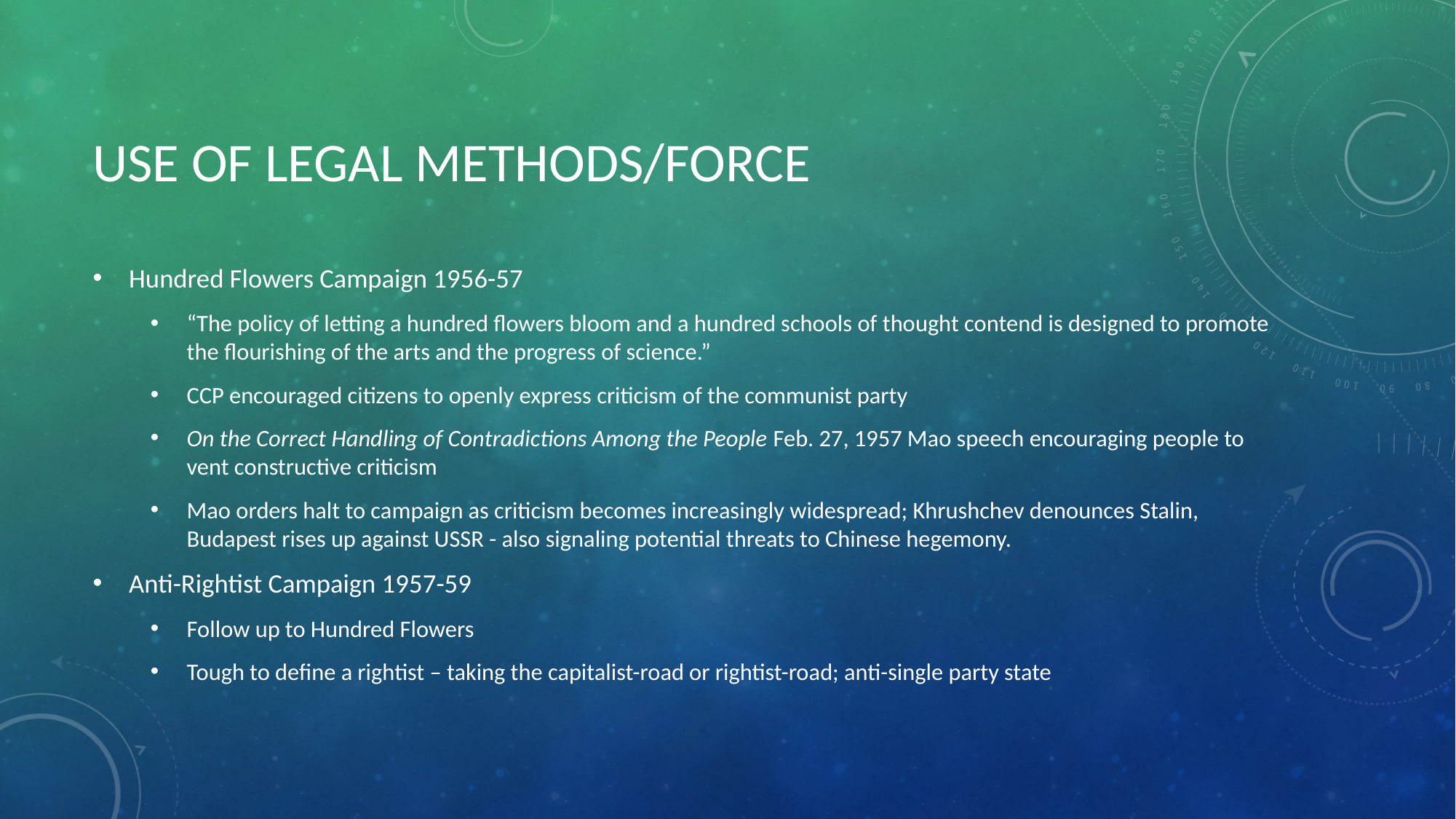

# Use of Legal methods/force
Hundred Flowers Campaign 1956-57
“The policy of letting a hundred flowers bloom and a hundred schools of thought contend is designed to promote the flourishing of the arts and the progress of science.”
CCP encouraged citizens to openly express criticism of the communist party
On the Correct Handling of Contradictions Among the People Feb. 27, 1957 Mao speech encouraging people to vent constructive criticism
Mao orders halt to campaign as criticism becomes increasingly widespread; Khrushchev denounces Stalin, Budapest rises up against USSR - also signaling potential threats to Chinese hegemony.
Anti-Rightist Campaign 1957-59
Follow up to Hundred Flowers
Tough to define a rightist – taking the capitalist-road or rightist-road; anti-single party state